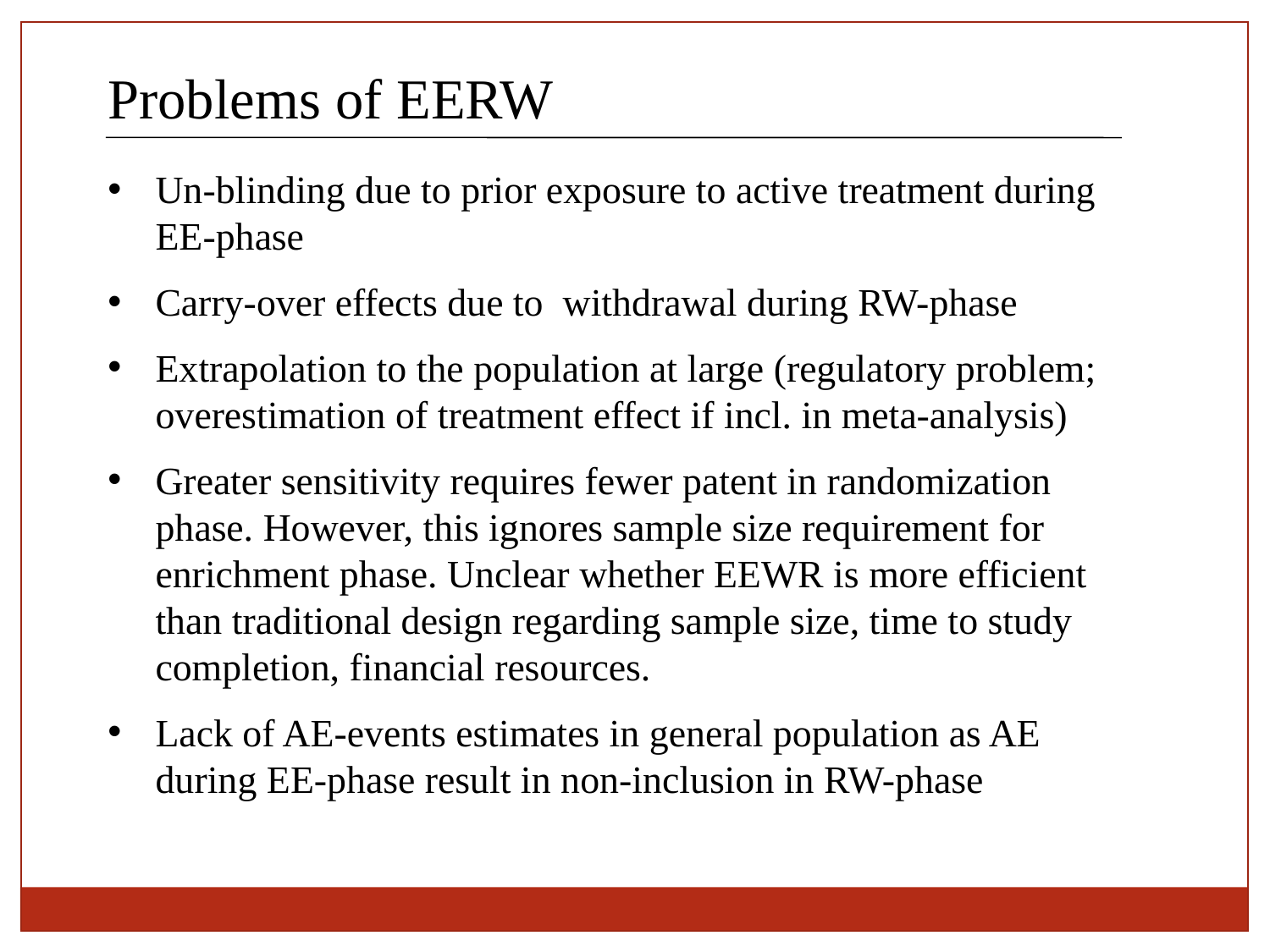

Problems of EERW

Un-blinding due to prior exposure to active treatment during EE-phase
Carry-over effects due to  withdrawal during RW-phase
Extrapolation to the population at large (regulatory problem; overestimation of treatment effect if incl. in meta-analysis)
Greater sensitivity requires fewer patent in randomization phase. However, this ignores sample size requirement for enrichment phase. Unclear whether EEWR is more efficient than traditional design regarding sample size, time to study completion, financial resources.
Lack of AE-events estimates in general population as AE during EE-phase result in non-inclusion in RW-phase